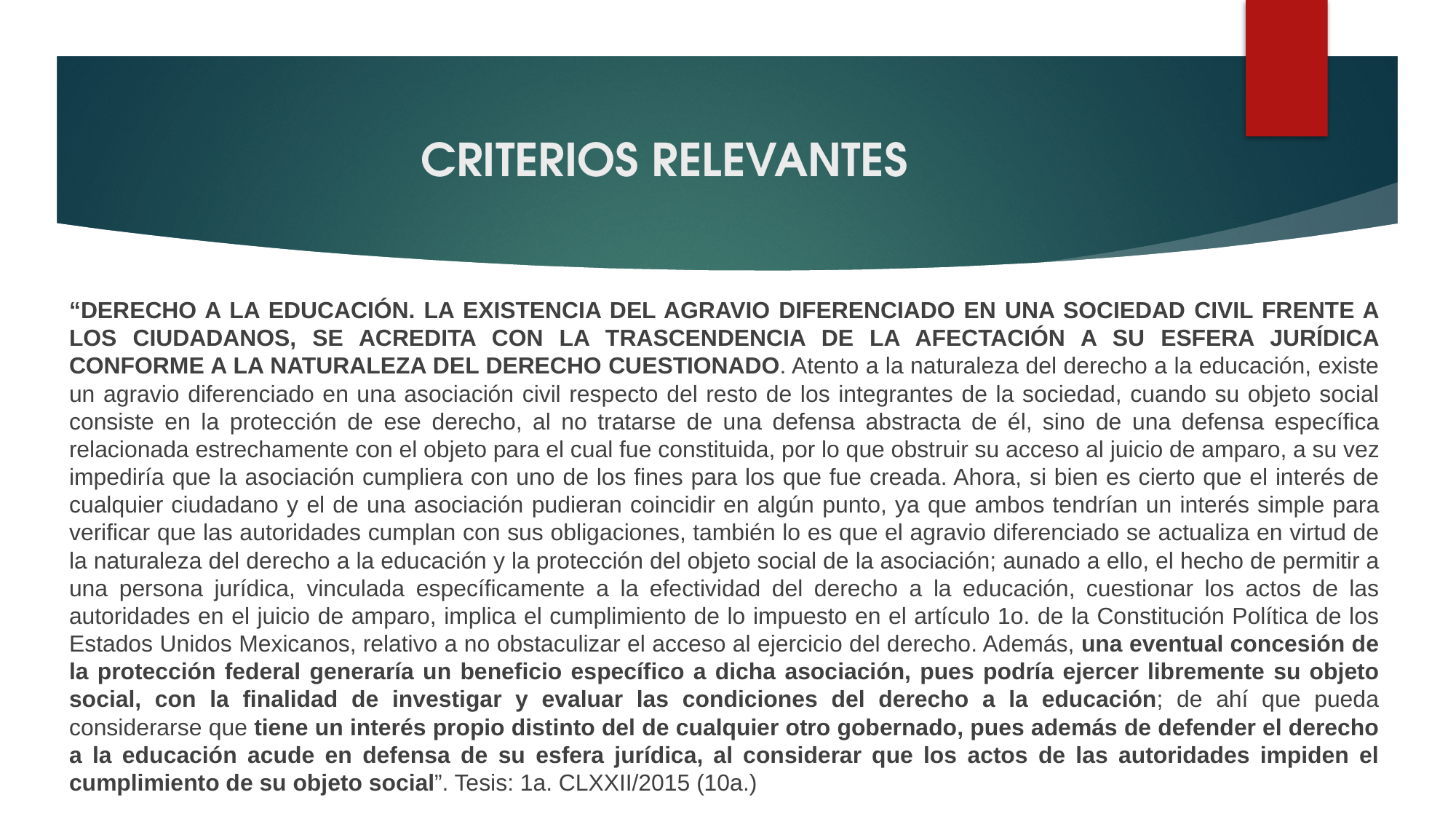

# CRITERIOS RELEVANTES
“DERECHO A LA EDUCACIÓN. LA EXISTENCIA DEL AGRAVIO DIFERENCIADO EN UNA SOCIEDAD CIVIL FRENTE A LOS CIUDADANOS, SE ACREDITA CON LA TRASCENDENCIA DE LA AFECTACIÓN A SU ESFERA JURÍDICA CONFORME A LA NATURALEZA DEL DERECHO CUESTIONADO. Atento a la naturaleza del derecho a la educación, existe un agravio diferenciado en una asociación civil respecto del resto de los integrantes de la sociedad, cuando su objeto social consiste en la protección de ese derecho, al no tratarse de una defensa abstracta de él, sino de una defensa específica relacionada estrechamente con el objeto para el cual fue constituida, por lo que obstruir su acceso al juicio de amparo, a su vez impediría que la asociación cumpliera con uno de los fines para los que fue creada. Ahora, si bien es cierto que el interés de cualquier ciudadano y el de una asociación pudieran coincidir en algún punto, ya que ambos tendrían un interés simple para verificar que las autoridades cumplan con sus obligaciones, también lo es que el agravio diferenciado se actualiza en virtud de la naturaleza del derecho a la educación y la protección del objeto social de la asociación; aunado a ello, el hecho de permitir a una persona jurídica, vinculada específicamente a la efectividad del derecho a la educación, cuestionar los actos de las autoridades en el juicio de amparo, implica el cumplimiento de lo impuesto en el artículo 1o. de la Constitución Política de los Estados Unidos Mexicanos, relativo a no obstaculizar el acceso al ejercicio del derecho. Además, una eventual concesión de la protección federal generaría un beneficio específico a dicha asociación, pues podría ejercer libremente su objeto social, con la finalidad de investigar y evaluar las condiciones del derecho a la educación; de ahí que pueda considerarse que tiene un interés propio distinto del de cualquier otro gobernado, pues además de defender el derecho a la educación acude en defensa de su esfera jurídica, al considerar que los actos de las autoridades impiden el cumplimiento de su objeto social”. Tesis: 1a. CLXXII/2015 (10a.)